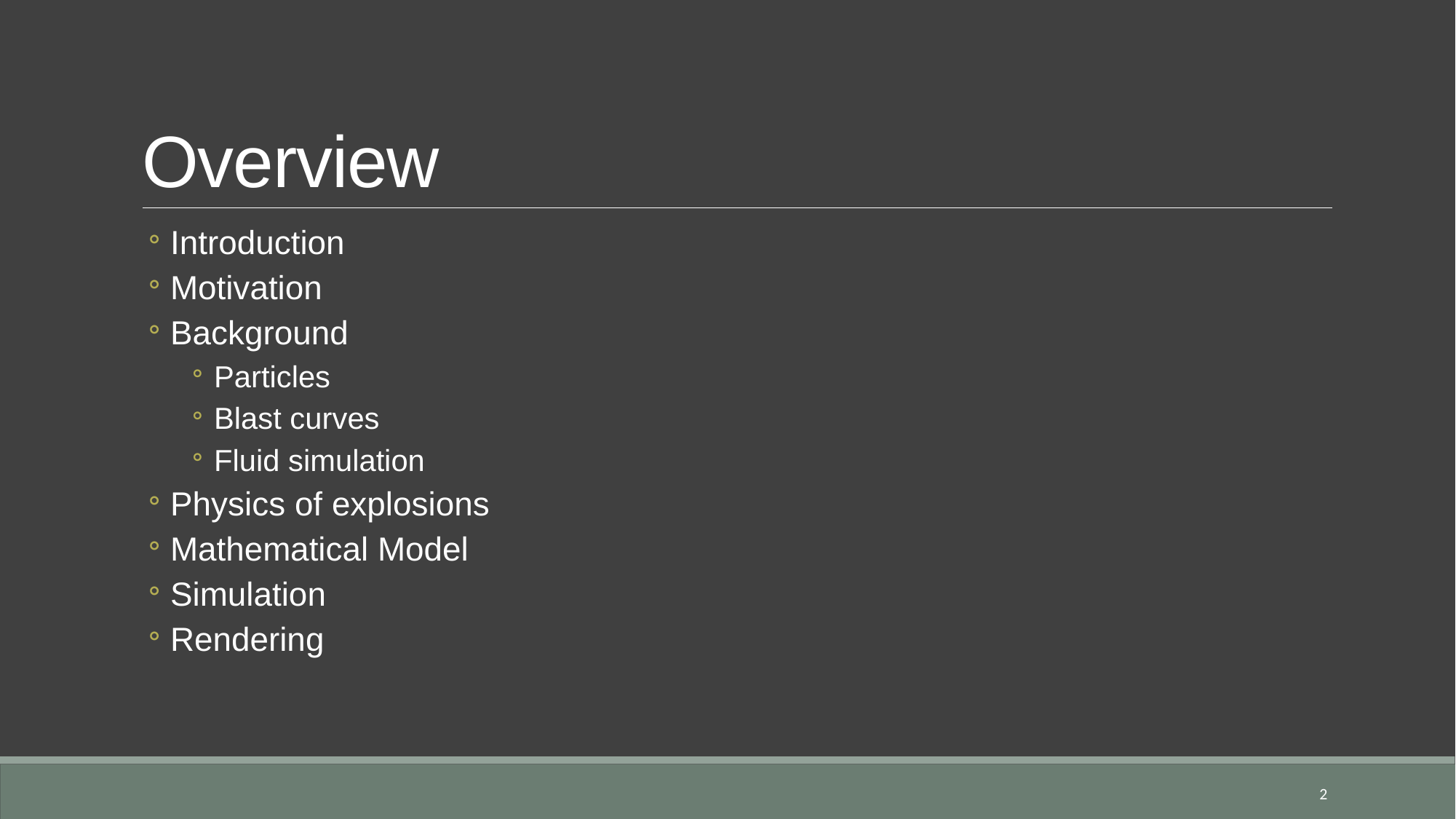

# Overview
Introduction
Motivation
Background
Particles
Blast curves
Fluid simulation
Physics of explosions
Mathematical Model
Simulation
Rendering

2